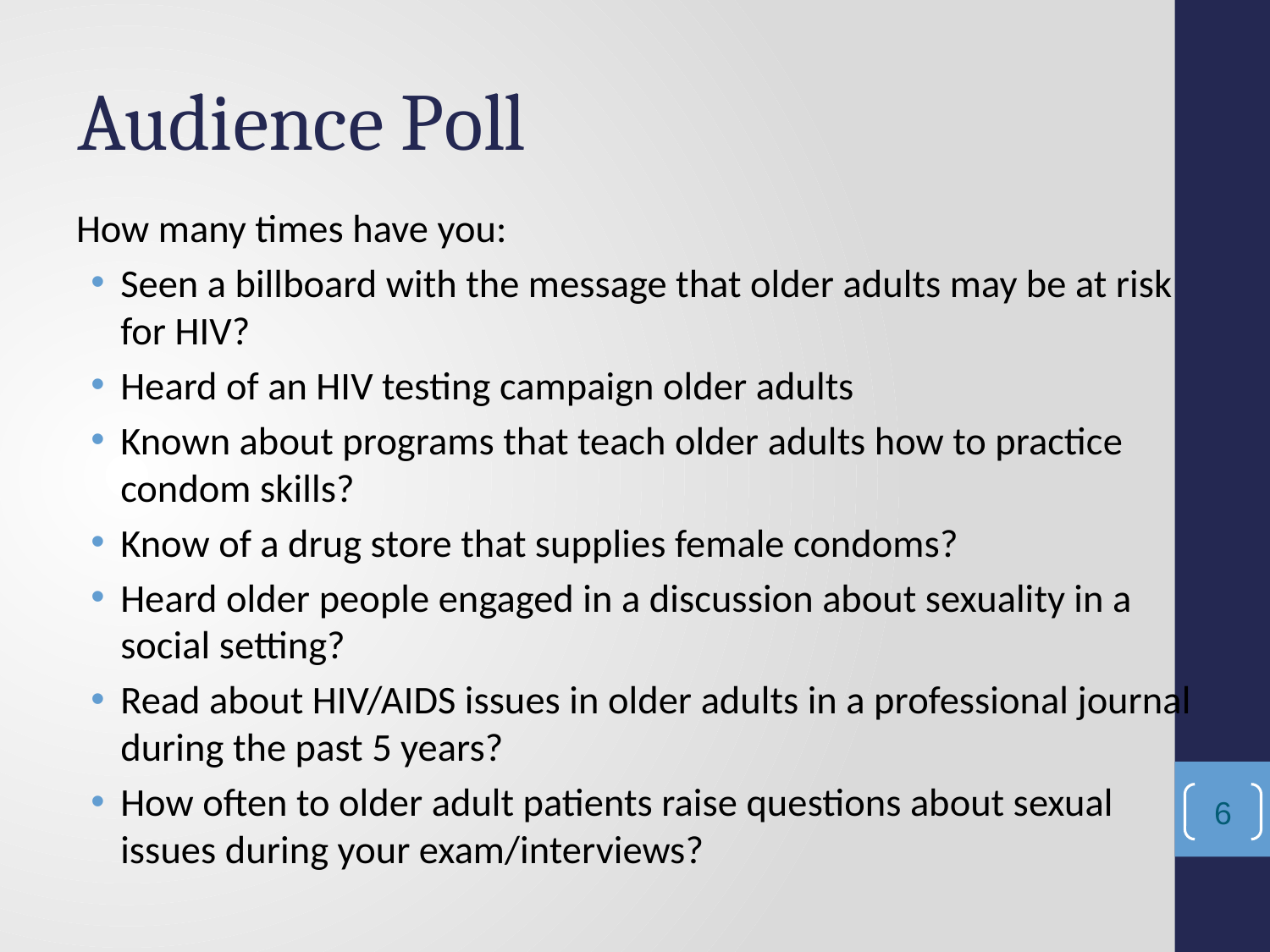

# Audience Poll
How many times have you:
Seen a billboard with the message that older adults may be at risk for HIV?
Heard of an HIV testing campaign older adults
Known about programs that teach older adults how to practice condom skills?
Know of a drug store that supplies female condoms?
Heard older people engaged in a discussion about sexuality in a social setting?
Read about HIV/AIDS issues in older adults in a professional journal during the past 5 years?
How often to older adult patients raise questions about sexual issues during your exam/interviews?

6